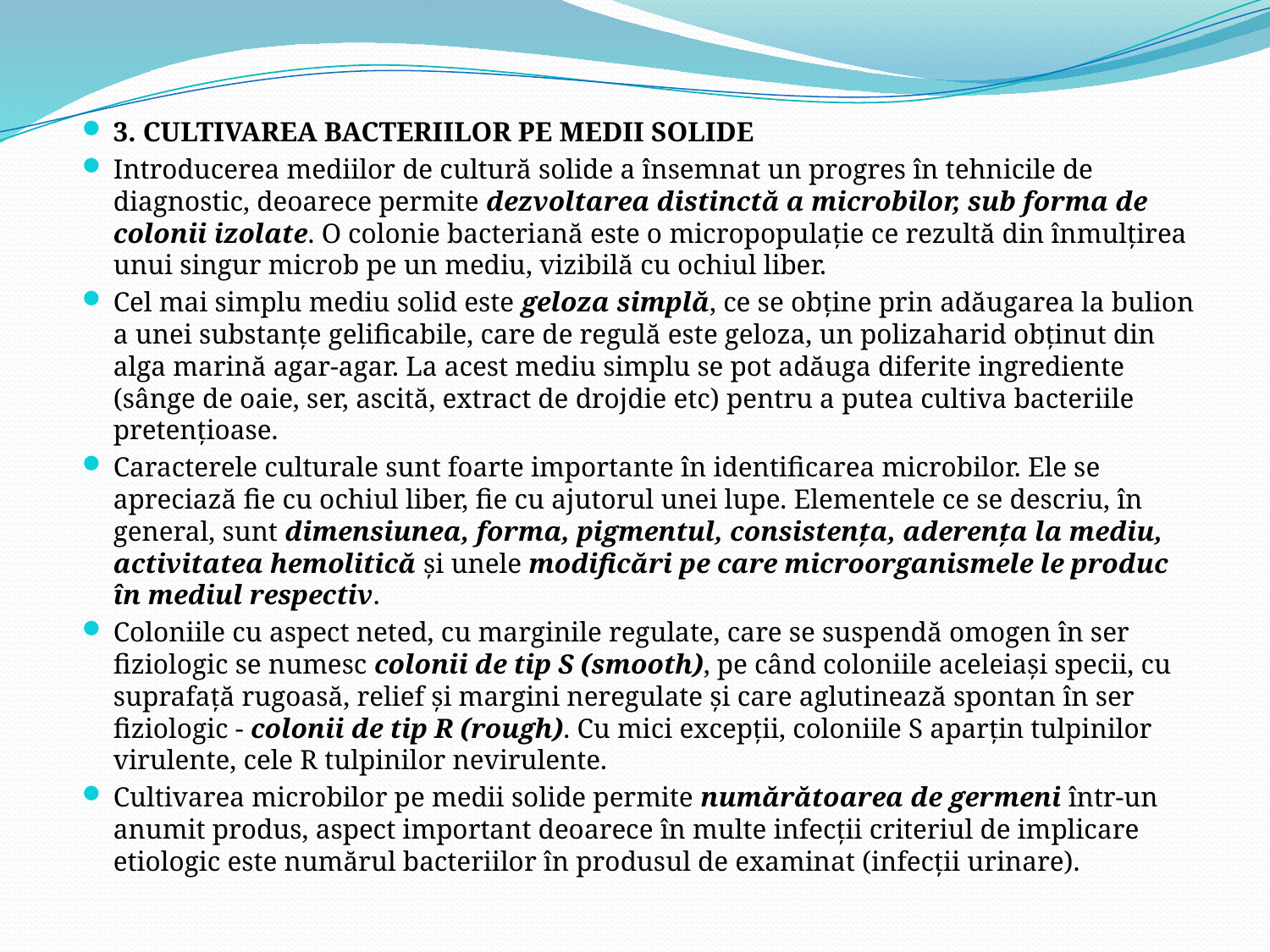

3. CULTIVAREA BACTERIILOR PE MEDII SOLIDE
Introducerea mediilor de cultură solide a însemnat un progres în tehnicile de diagnostic, deoarece permite dezvoltarea distinctă a microbilor, sub forma de colonii izolate. O colonie bacteriană este o micropopulaţie ce rezultă din înmulţirea unui singur microb pe un mediu, vizibilă cu ochiul liber.
Cel mai simplu mediu solid este geloza simplă, ce se obţine prin adăugarea la bulion a unei substanţe gelificabile, care de regulă este geloza, un polizaharid obţinut din alga marină agar-agar. La acest mediu simplu se pot adăuga diferite ingrediente (sânge de oaie, ser, ascită, extract de drojdie etc) pentru a putea cultiva bacteriile pretenţioase.
Caracterele culturale sunt foarte importante în identificarea microbilor. Ele se apreciază fie cu ochiul liber, fie cu ajutorul unei lupe. Elementele ce se descriu, în general, sunt dimensiunea, forma, pigmentul, consistenţa, aderenţa la mediu, activitatea hemolitică şi unele modificări pe care microorganismele le produc în mediul respectiv.
Coloniile cu aspect neted, cu marginile regulate, care se suspendă omogen în ser fiziologic se numesc colonii de tip S (smooth), pe când coloniile aceleiaşi specii, cu suprafaţă rugoasă, relief şi margini neregulate şi care aglutinează spontan în ser fiziologic - colonii de tip R (rough). Cu mici excepții, coloniile S aparţin tulpinilor virulente, cele R tulpinilor nevirulente.
Cultivarea microbilor pe medii solide permite numărătoarea de germeni într-un anumit produs, aspect important deoarece în multe infecţii criteriul de implicare etiologic este numărul bacteriilor în produsul de examinat (infecţii urinare).